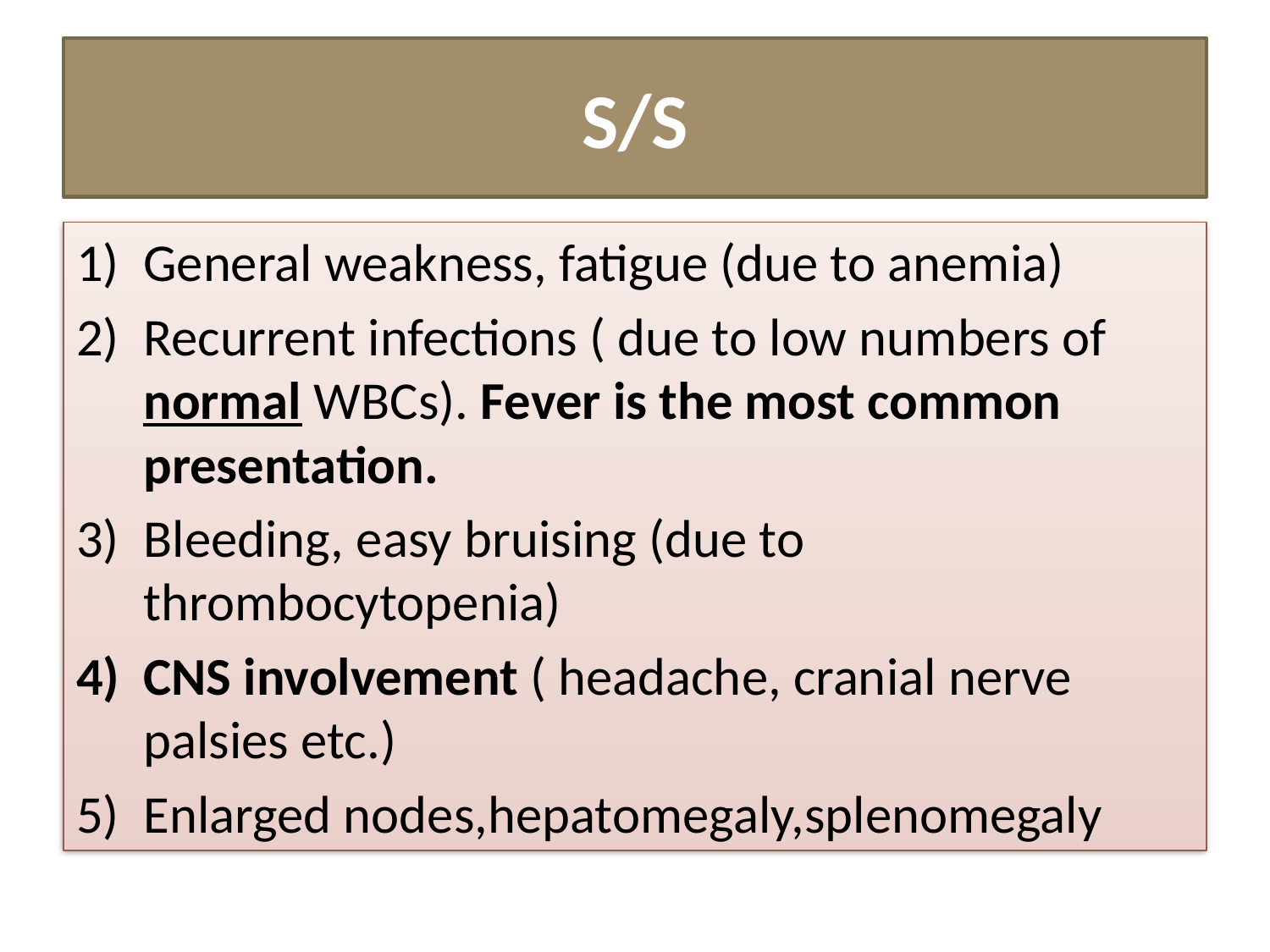

# S/S
General weakness, fatigue (due to anemia)
Recurrent infections ( due to low numbers of normal WBCs). Fever is the most common presentation.
Bleeding, easy bruising (due to thrombocytopenia)
CNS involvement ( headache, cranial nerve palsies etc.)
Enlarged nodes,hepatomegaly,splenomegaly